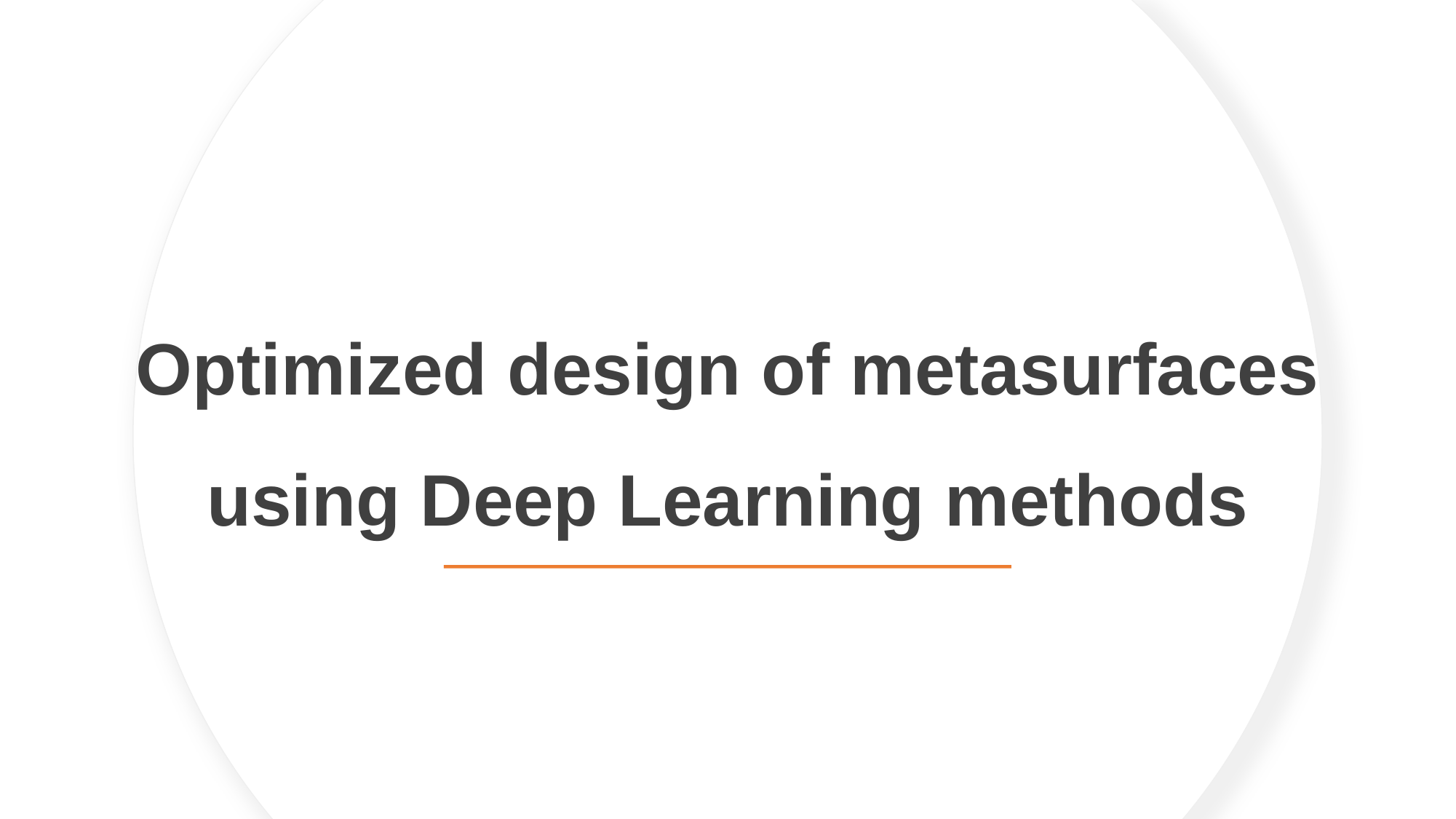

# Optimized design of metasurfaces using Deep Learning methods